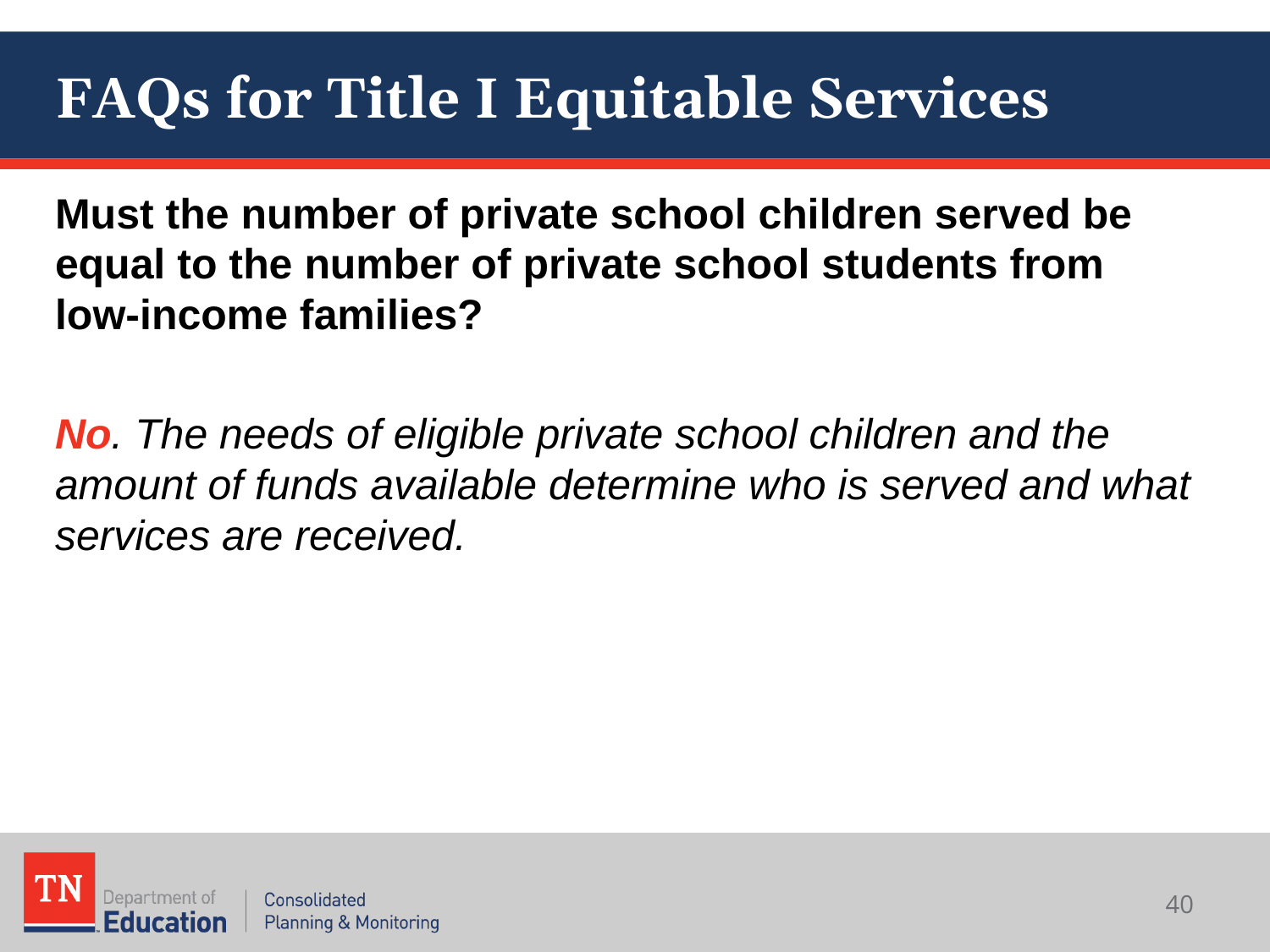

# FAQs for Title I Equitable Services
Must the number of private school children served be equal to the number of private school students from low-income families?

No. The needs of eligible private school children and the amount of funds available determine who is served and what services are received.
40